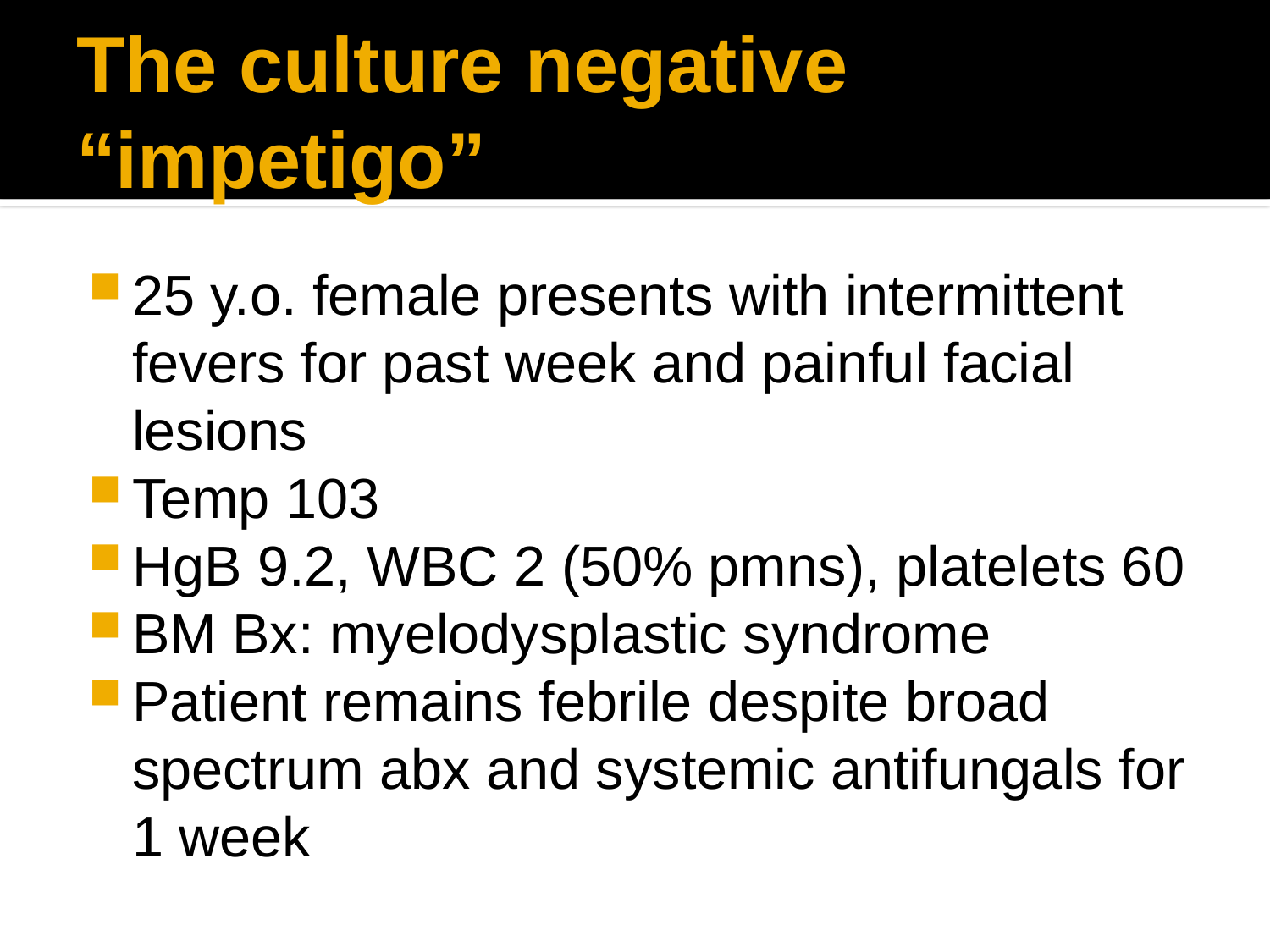

# The culture negative “impetigo”
25 y.o. female presents with intermittent fevers for past week and painful facial lesions
Temp 103
HgB 9.2, WBC 2 (50% pmns), platelets 60
BM Bx: myelodysplastic syndrome
Patient remains febrile despite broad spectrum abx and systemic antifungals for 1 week